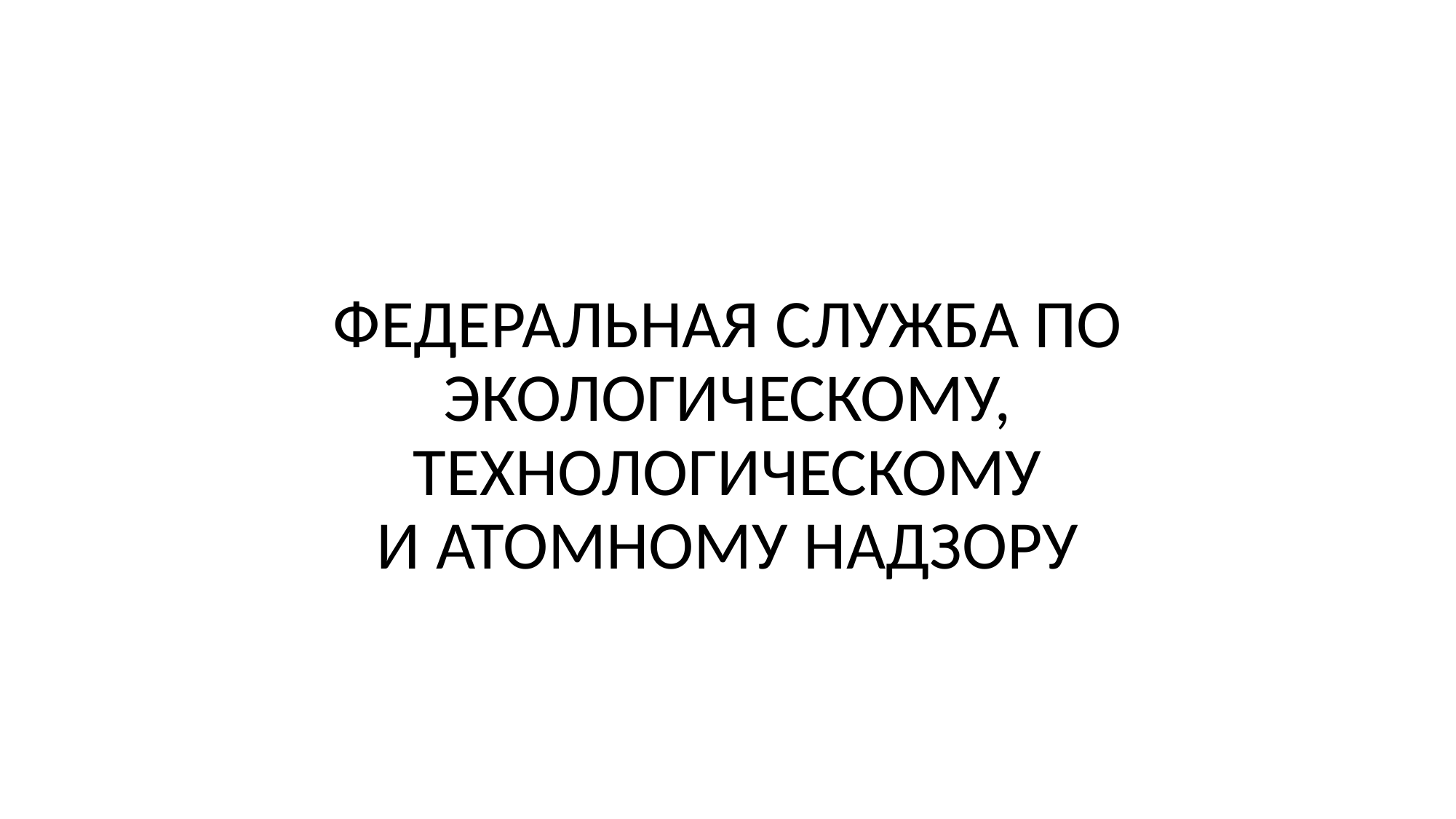

# ФЕДЕРАЛЬНАЯ СЛУЖБА ПО ЭКОЛОГИЧЕСКОМУ, ТЕХНОЛОГИЧЕСКОМУ И АТОМНОМУ НАДЗОРУ